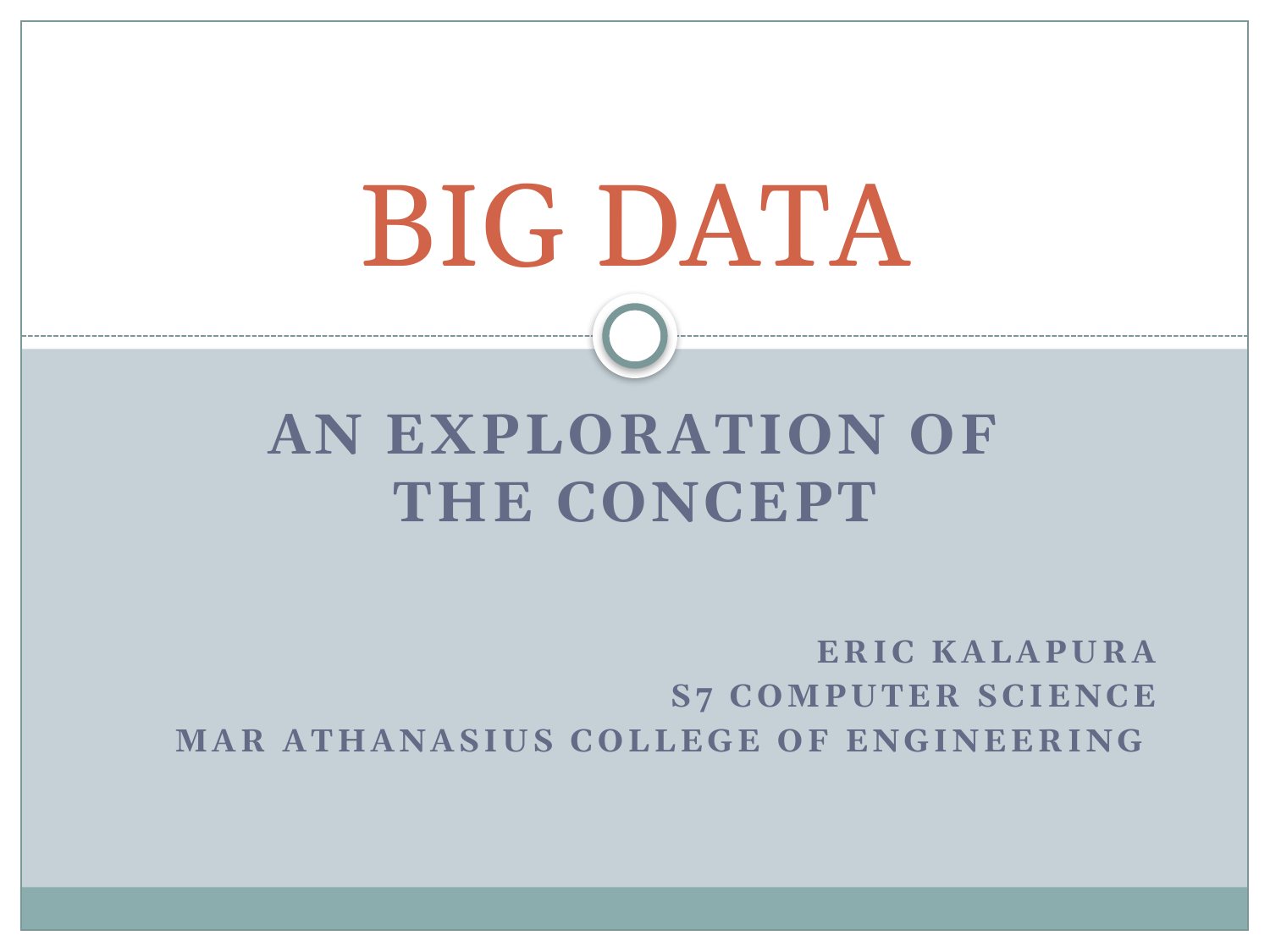

# BIG DATA
An exploration of the concept
Eric Kalapura
S7 Computer Science
MAR ATHANASIUS COLLEGE OF Engineering